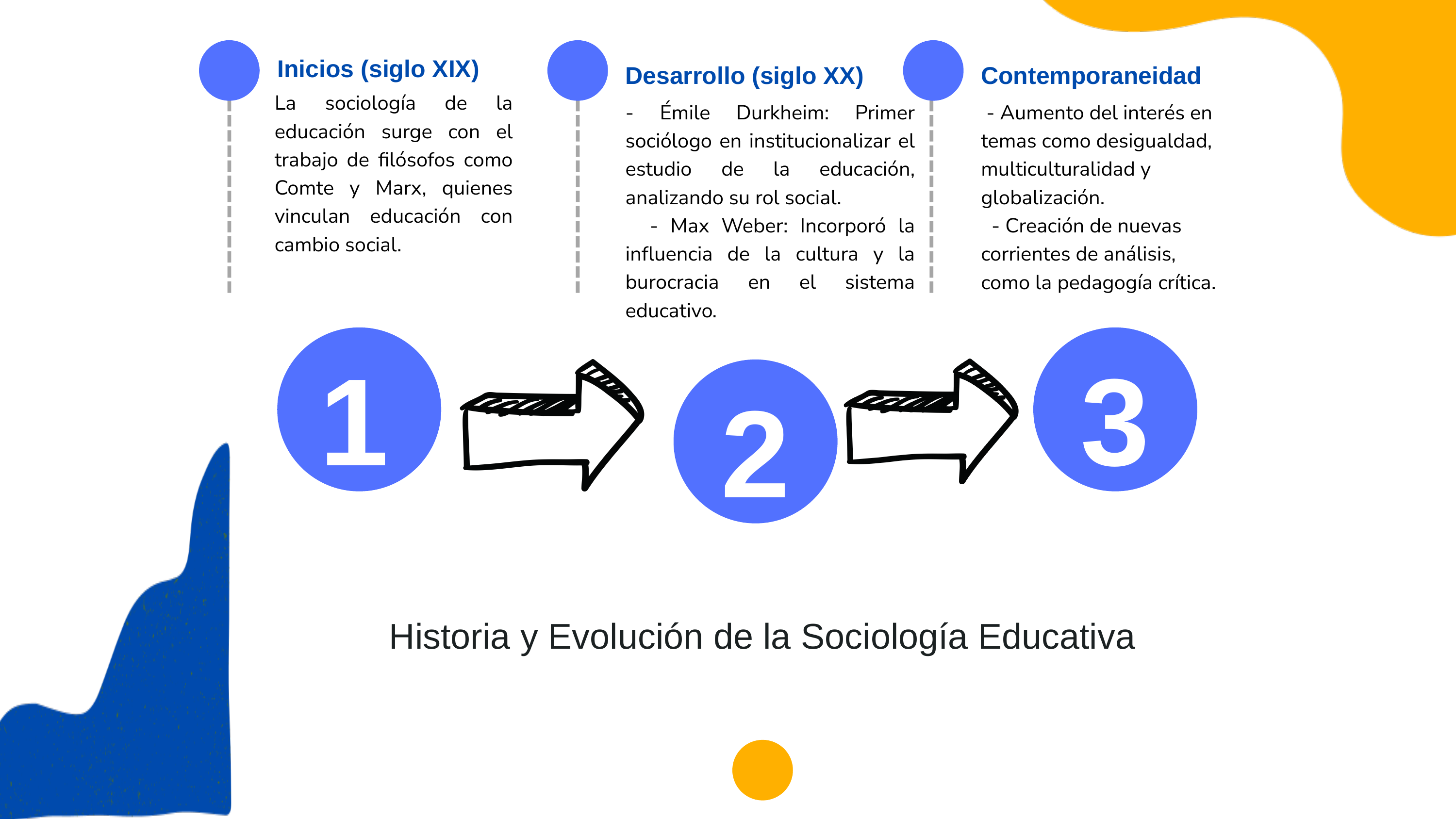

Inicios (siglo XIX)
Desarrollo (siglo XX)
Contemporaneidad
La sociología de la educación surge con el trabajo de filósofos como Comte y Marx, quienes vinculan educación con cambio social.
- Émile Durkheim: Primer sociólogo en institucionalizar el estudio de la educación, analizando su rol social.
  - Max Weber: Incorporó la influencia de la cultura y la burocracia en el sistema educativo.
 - Aumento del interés en temas como desigualdad, multiculturalidad y globalización.
  - Creación de nuevas corrientes de análisis, como la pedagogía crítica.

1
3

2

Historia y Evolución de la Sociología Educativa